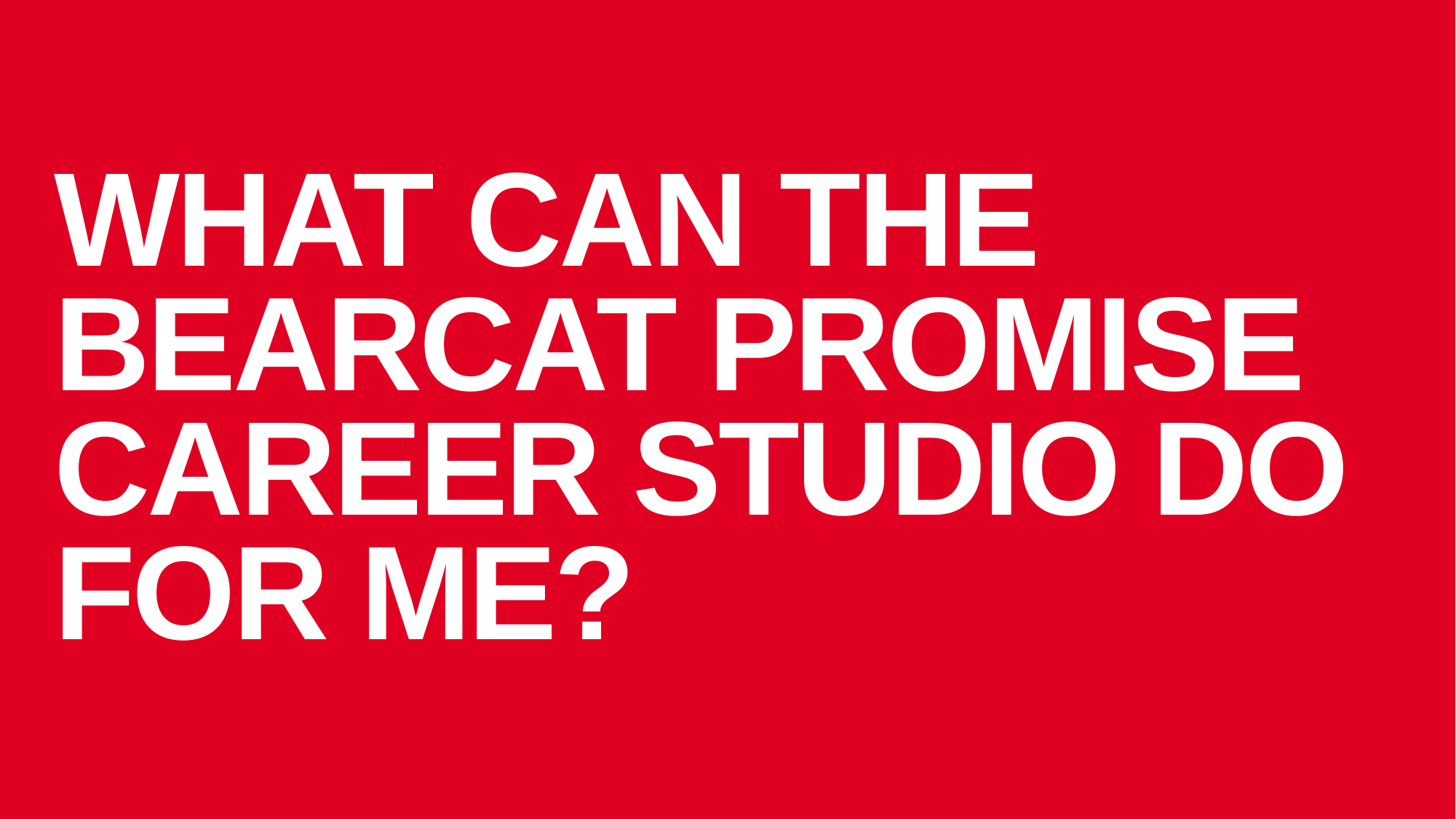

# WHAT CAN THE BEARCAT PROMISE CAREER STUDIO DO FOR ME?